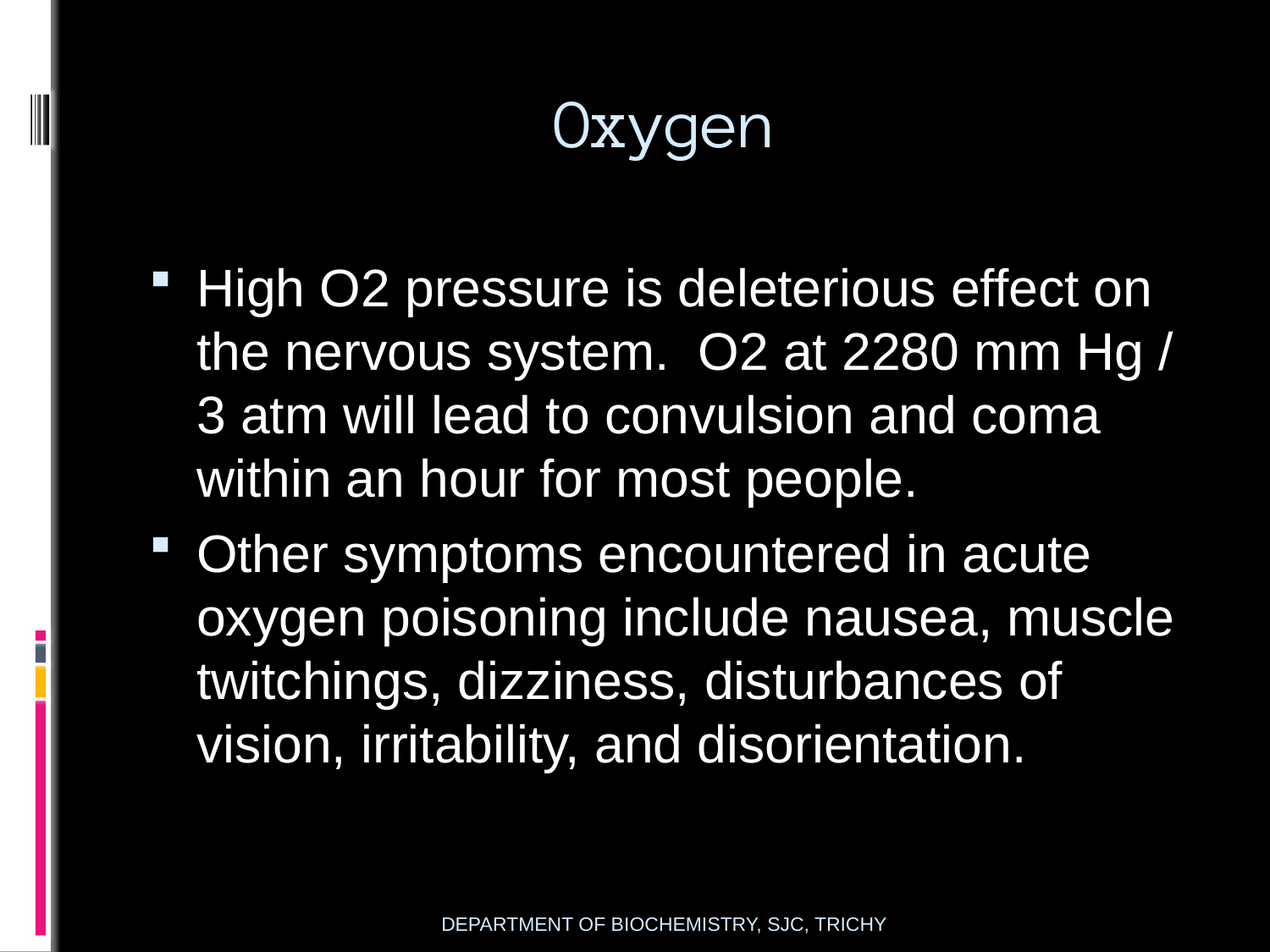

# Oxygen
High O2 pressure is deleterious effect on the nervous system.  O2 at 2280 mm Hg / 3 atm will lead to convulsion and coma within an hour for most people.
Other symptoms encountered in acute oxygen poisoning include nausea, muscle twitchings, dizziness, disturbances of vision, irritability, and disorientation.
DEPARTMENT OF BIOCHEMISTRY, SJC, TRICHY